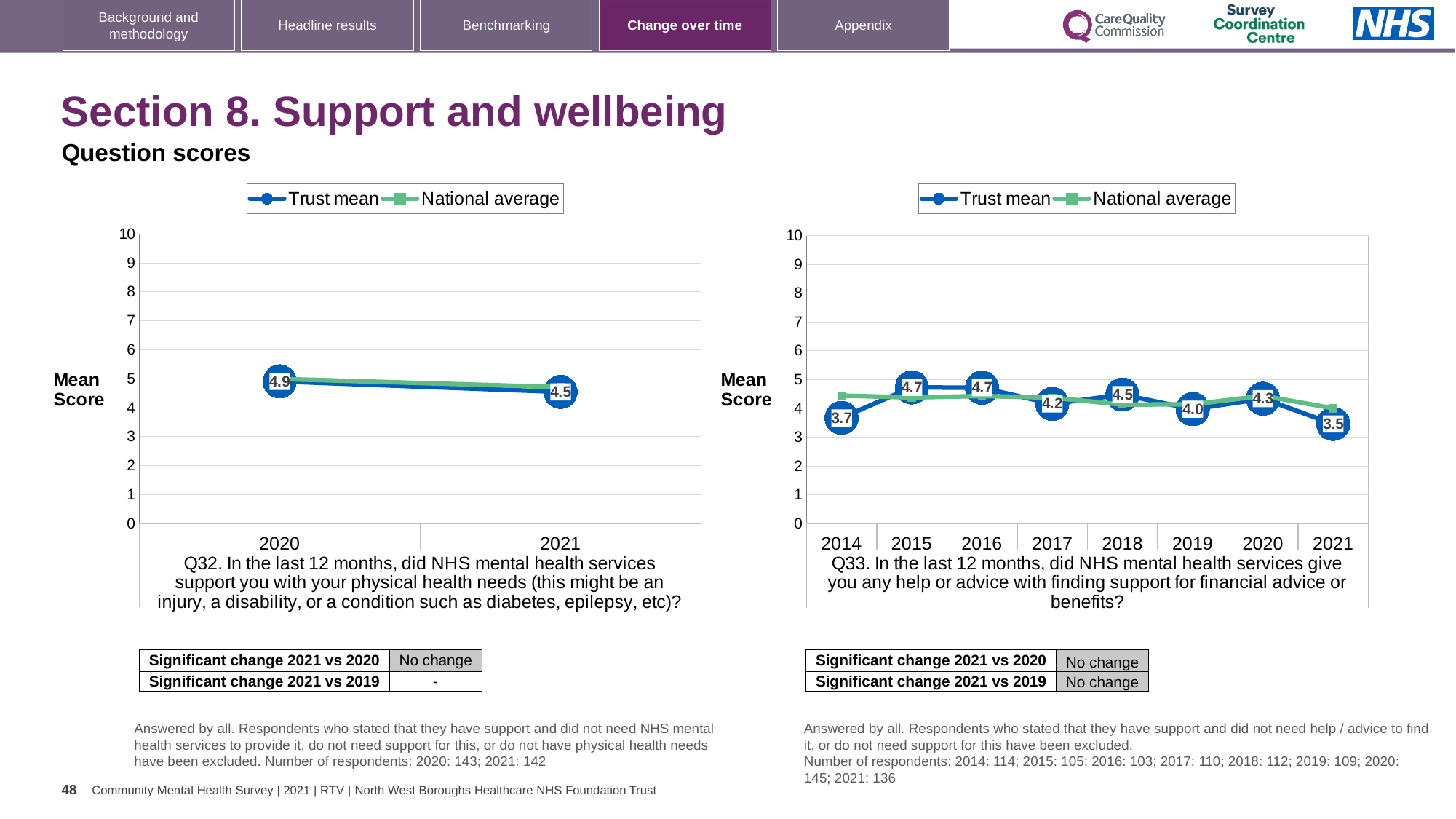

# Section 8. Support and wellbeing
Question scores

### Chart

| Category | Trust mean | National average |
|---|---|---|
| 2020 | 4.90969063978199 | 4.994193927964078 |
| 2021 | 4.54605928930269 | 4.7100557508477445 |

### Chart

| Category | Trust mean | National average |
|---|---|---|
| 2014 | 3.66976151969292 | 4.4423572957994235 |
| 2015 | 4.72784630346965 | 4.3763531903994695 |
| 2016 | 4.71464055544903 | 4.4283150168666685 |
| 2017 | 4.15459123333413 | 4.370736874165973 |
| 2018 | 4.47694455710796 | 4.129150755930231 |
| 2019 | 3.96994515710058 | 4.141253993064113 |
| 2020 | 4.33478973199428 | 4.43360976257009 |
| 2021 | 3.4604465411798 | 4.0015035564707935 |
| Significant change 2021 vs 2020 | No change |
| --- | --- |
| Significant change 2021 vs 2019 | - |
| Significant change 2021 vs 2020 | No change |
| --- | --- |
| Significant change 2021 vs 2019 | No change |
Answered by all. Respondents who stated that they have support and did not need NHS mental health services to provide it, do not need support for this, or do not have physical health needs have been excluded. Number of respondents: 2020: 143; 2021: 142
Answered by all. Respondents who stated that they have support and did not need help / advice to find it, or do not need support for this have been excluded.
Number of respondents: 2014: 114; 2015: 105; 2016: 103; 2017: 110; 2018: 112; 2019: 109; 2020: 145; 2021: 136
48